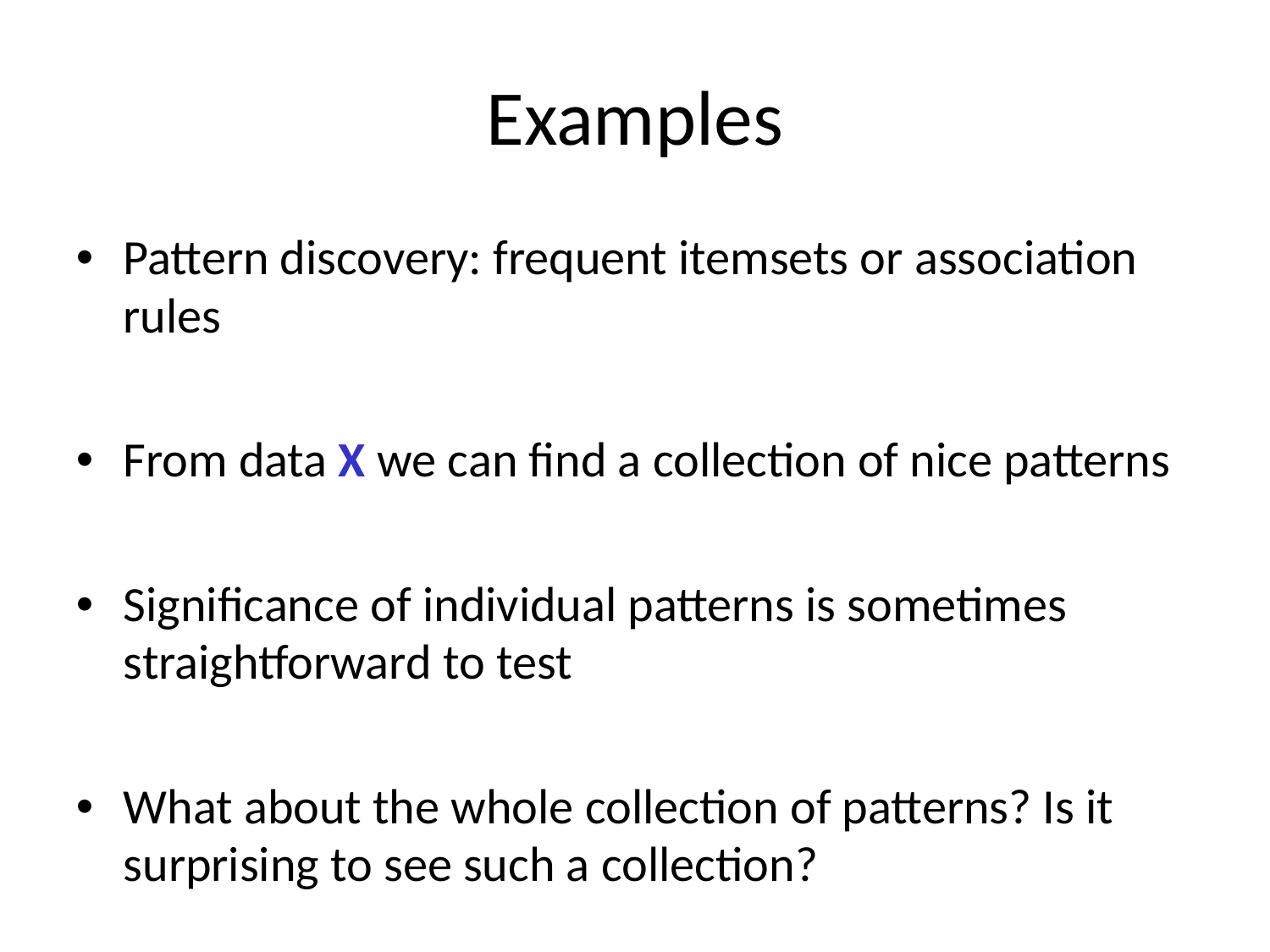

# Examples
Pattern discovery: frequent itemsets or association rules

From data X we can find a collection of nice patterns

Significance of individual patterns is sometimes straightforward to test

What about the whole collection of patterns? Is it surprising to see such a collection?